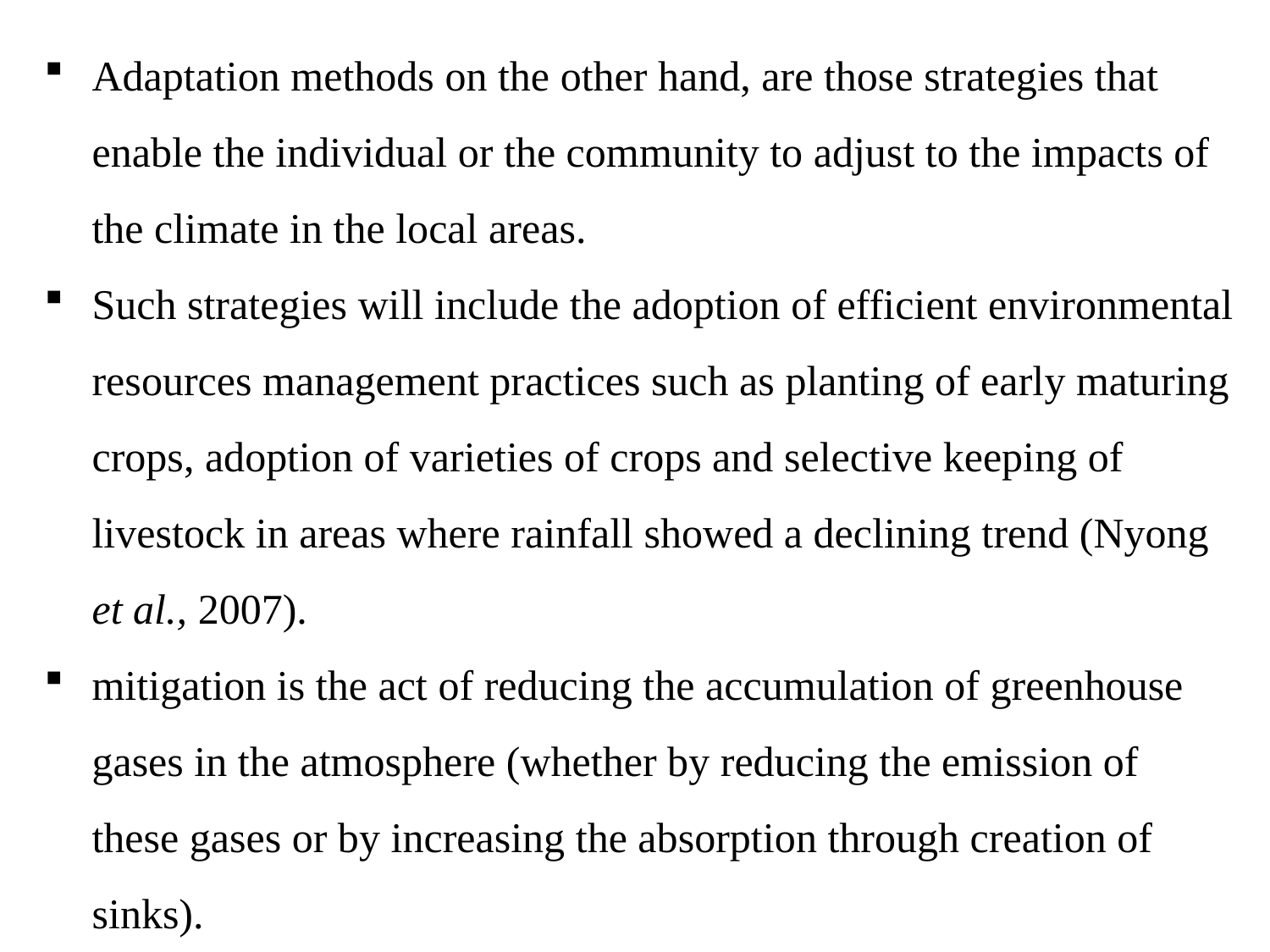

Adaptation methods on the other hand, are those strategies that enable the individual or the community to adjust to the impacts of the climate in the local areas.
Such strategies will include the adoption of efficient environmental resources management practices such as planting of early maturing crops, adoption of varieties of crops and selective keeping of livestock in areas where rainfall showed a declining trend (Nyong et al., 2007).
mitigation is the act of reducing the accumulation of greenhouse gases in the atmosphere (whether by reducing the emission of these gases or by increasing the absorption through creation of sinks).